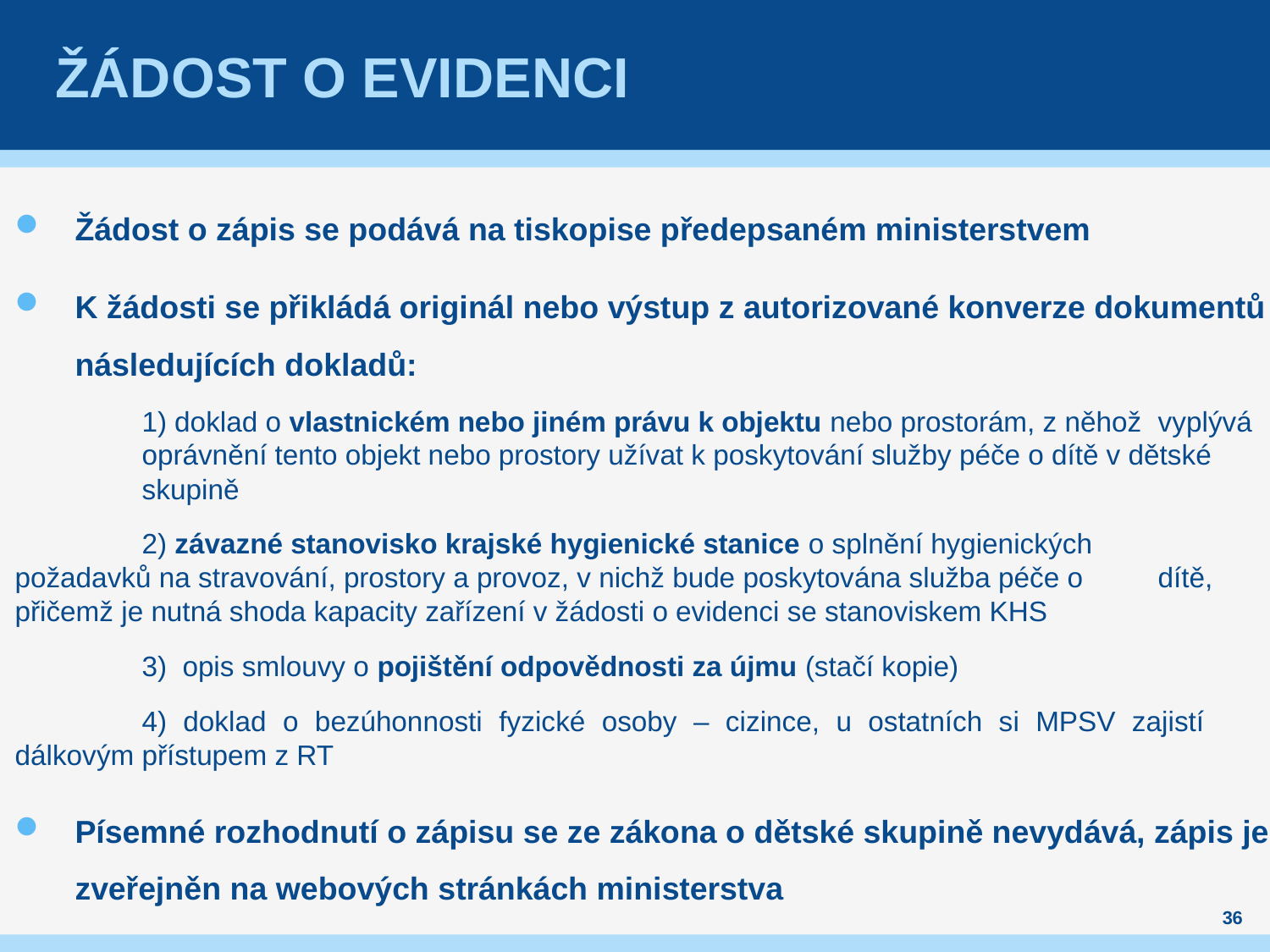

# Žádost o evidenci
Žádost o zápis se podává na tiskopise předepsaném ministerstvem
K žádosti se přikládá originál nebo výstup z autorizované konverze dokumentů následujících dokladů:
	1) doklad o vlastnickém nebo jiném právu k objektu nebo prostorám, z něhož 	vyplývá 	oprávnění tento objekt nebo prostory užívat k poskytování služby péče o dítě v dětské 	skupině
	2) závazné stanovisko krajské hygienické stanice o splnění hygienických  	požadavků na stravování, prostory a provoz, v nichž bude poskytována služba péče o 	dítě, přičemž je nutná shoda kapacity zařízení v žádosti o evidenci se stanoviskem KHS
	3)  opis smlouvy o pojištění odpovědnosti za újmu (stačí kopie)
	4) doklad o bezúhonnosti fyzické osoby – cizince, u ostatních si MPSV zajistí 	dálkovým přístupem z RT
Písemné rozhodnutí o zápisu se ze zákona o dětské skupině nevydává, zápis je zveřejněn na webových stránkách ministerstva

36